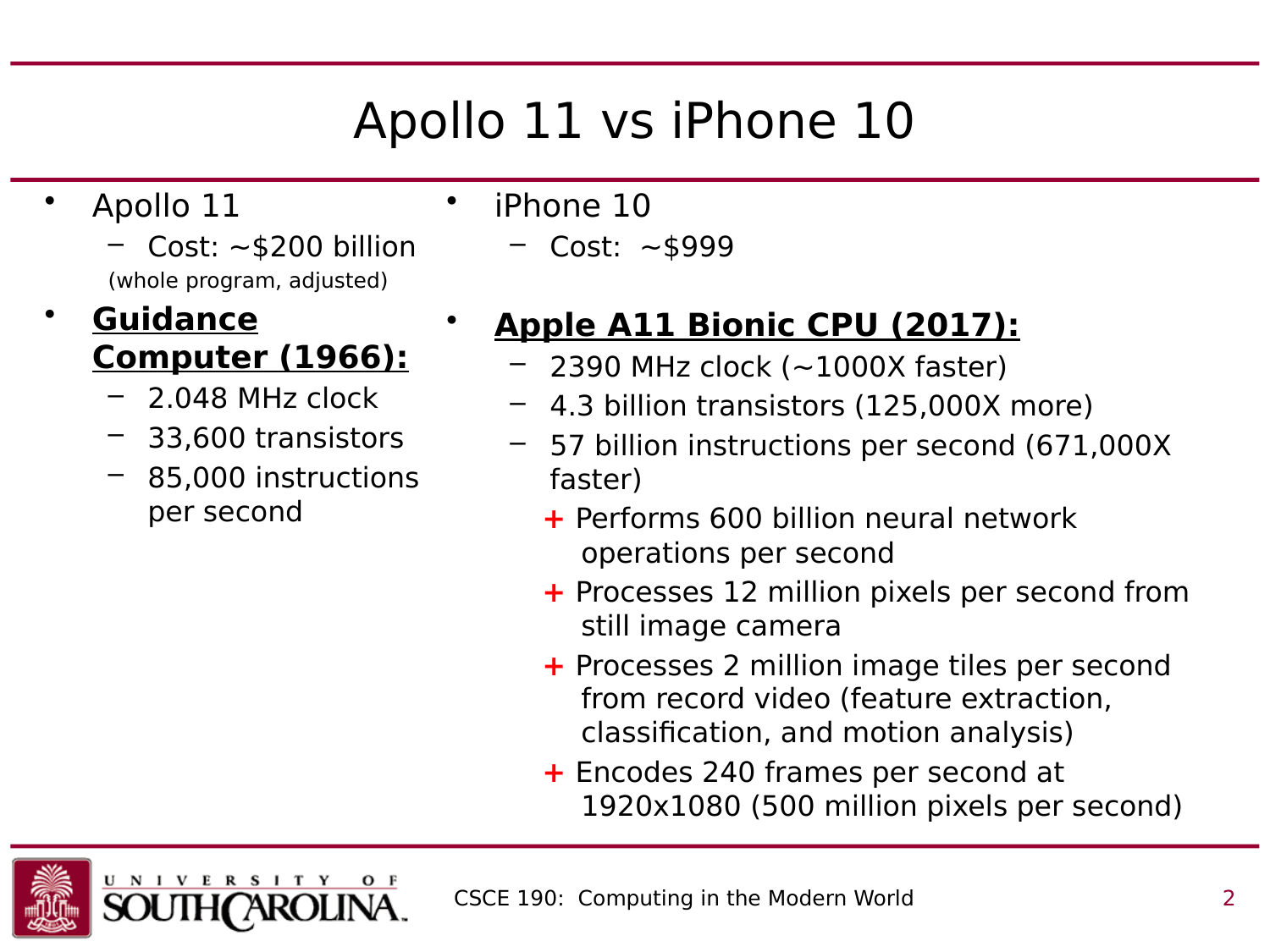

# Apollo 11 vs iPhone 10
Apollo 11
Cost: ~$200 billion
(whole program, adjusted)
Guidance Computer (1966):
2.048 MHz clock
33,600 transistors
85,000 instructions per second

iPhone 10
Cost:  ~$999

Apple A11 Bionic CPU (2017):
2390 MHz clock (~1000X faster)
4.3 billion transistors (125,000X more)
57 billion instructions per second (671,000X faster)
+ Performs 600 billion neural network operations per second
+ Processes 12 million pixels per second from still image camera
+ Processes 2 million image tiles per second from record video (feature extraction, classification, and motion analysis)
+ Encodes 240 frames per second at 1920x1080 (500 million pixels per second)

CSCE 190:  Computing in the Modern World			 2